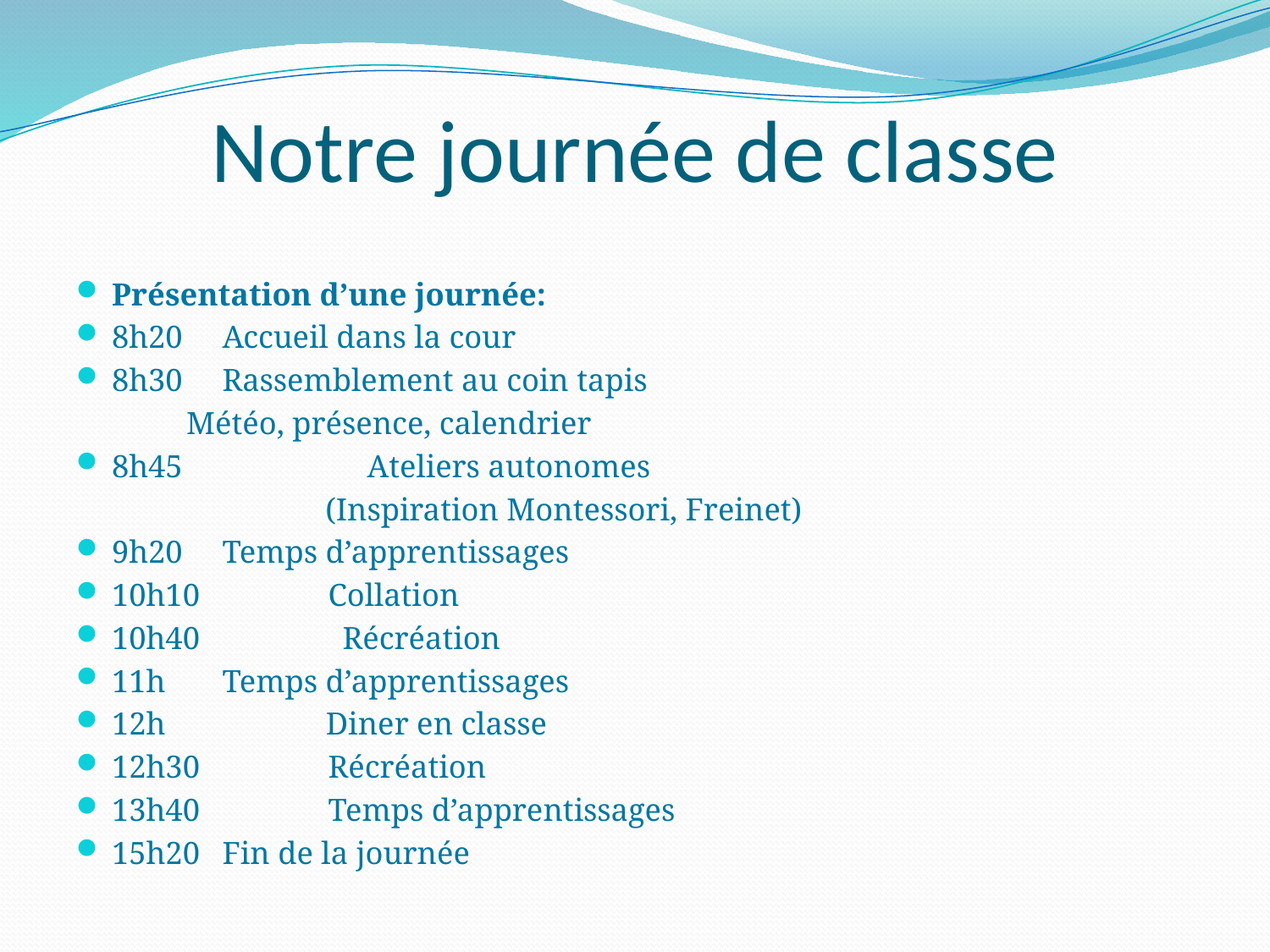

# Notre journée de classe
Présentation d’une journée:
8h20		Accueil dans la cour
8h30		Rassemblement au coin tapis
		Météo, présence, calendrier
8h45                       Ateliers autonomes
                               (Inspiration Montessori, Freinet)
9h20 		Temps d’apprentissages
10h10                Collation
10h40	               Récréation
11h 		Temps d’apprentissages
12h                    Diner en classe
12h30                Récréation
13h40                Temps d’apprentissages
15h20		Fin de la journée